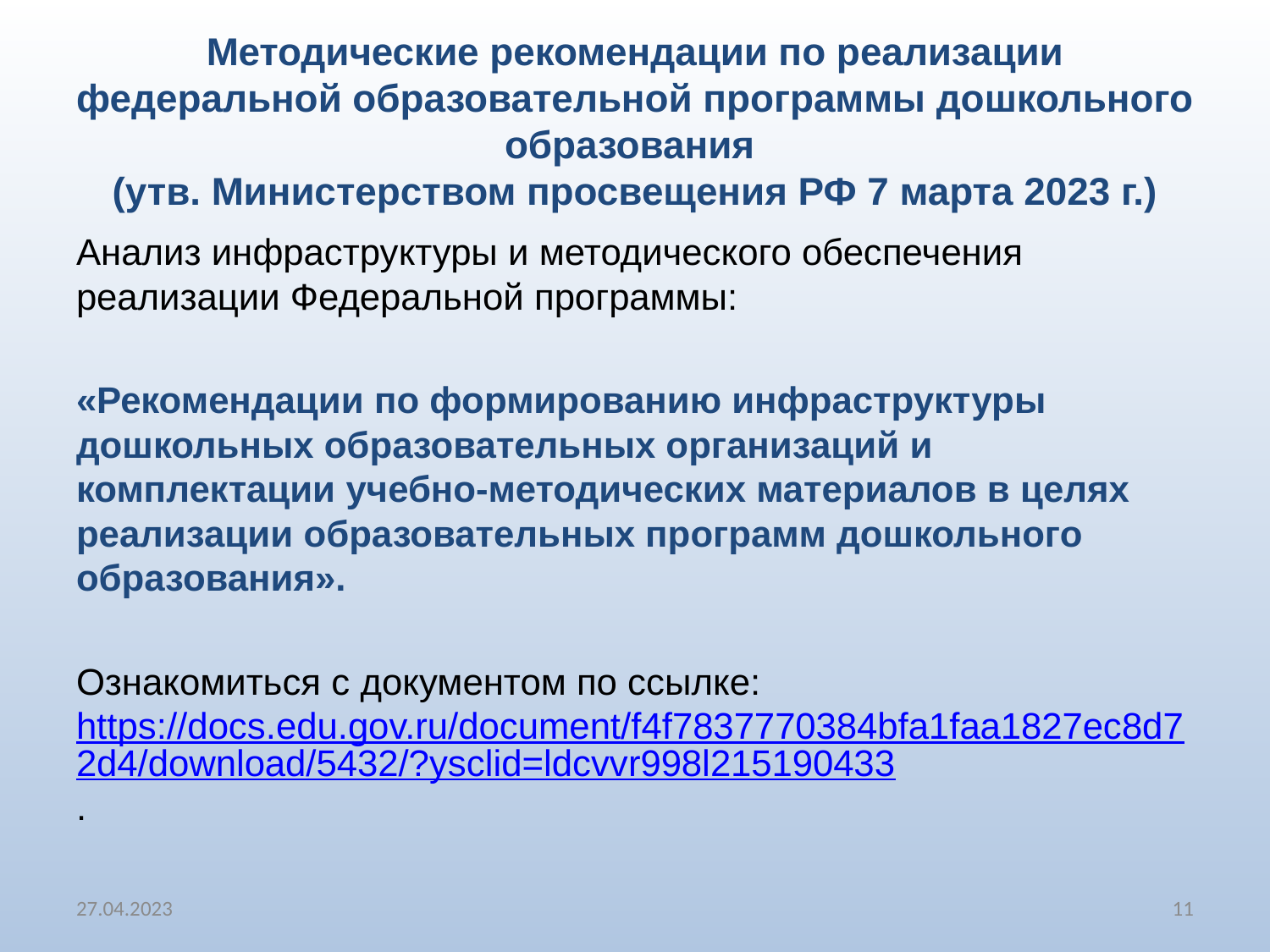

# Методические рекомендации по реализации федеральной образовательной программы дошкольного образования (утв. Министерством просвещения РФ 7 марта 2023 г.)
Анализ инфраструктуры и методического обеспечения реализации Федеральной программы:

«Рекомендации по формированию инфраструктуры дошкольных образовательных организаций и комплектации учебно-методических материалов в целях реализации образовательных программ дошкольного образования».

Ознакомиться с документом по ссылке: https://docs.edu.gov.ru/document/f4f7837770384bfa1faa1827ec8d72d4/download/5432/?ysclid=ldcvvr998l215190433.

27.04.2023
11